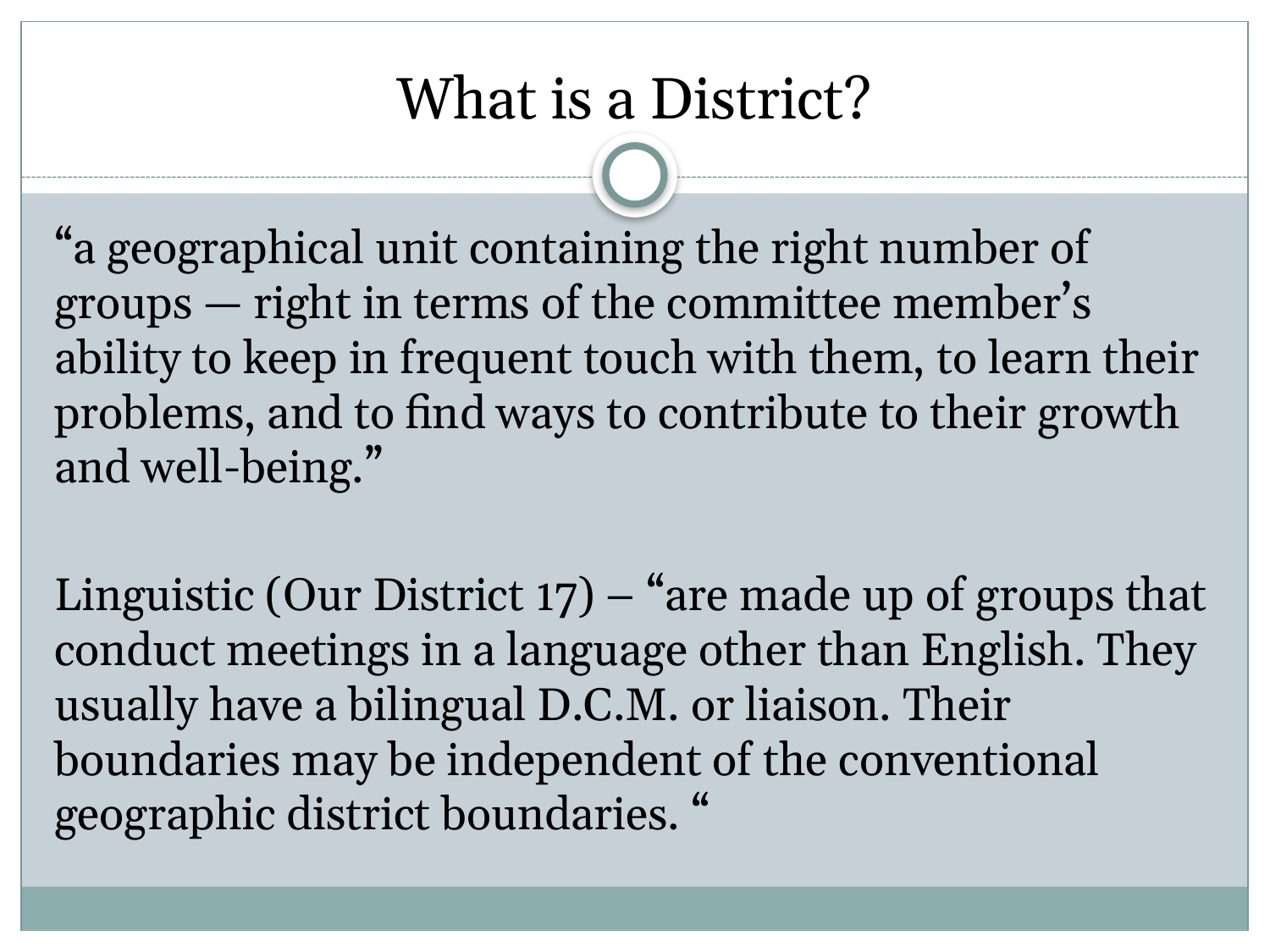

# What is a District?
“a geographical unit containing the right number of groups — right in terms of the committee member’s ability to keep in frequent touch with them, to learn their problems, and to find ways to contribute to their growth and well-being.”

Linguistic (Our District 17) – “are made up of groups that conduct meetings in a language other than English. They usually have a bilingual D.C.M. or liaison. Their boundaries may be independent of the conventional geographic district boundaries. “